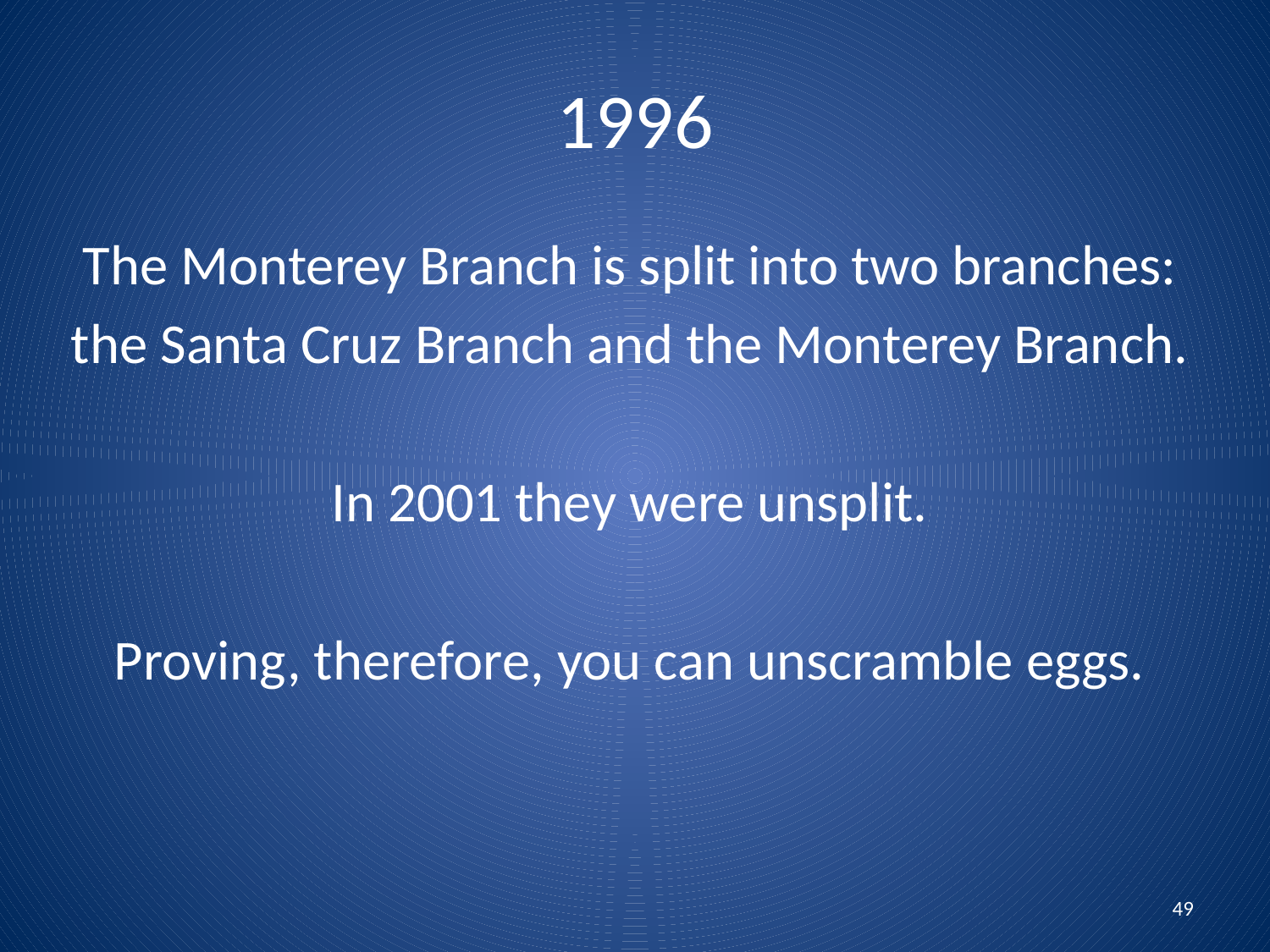

# 1996
The Monterey Branch is split into two branches:
the Santa Cruz Branch and the Monterey Branch.

In 2001 they were unsplit.

Proving, therefore, you can unscramble eggs.
49